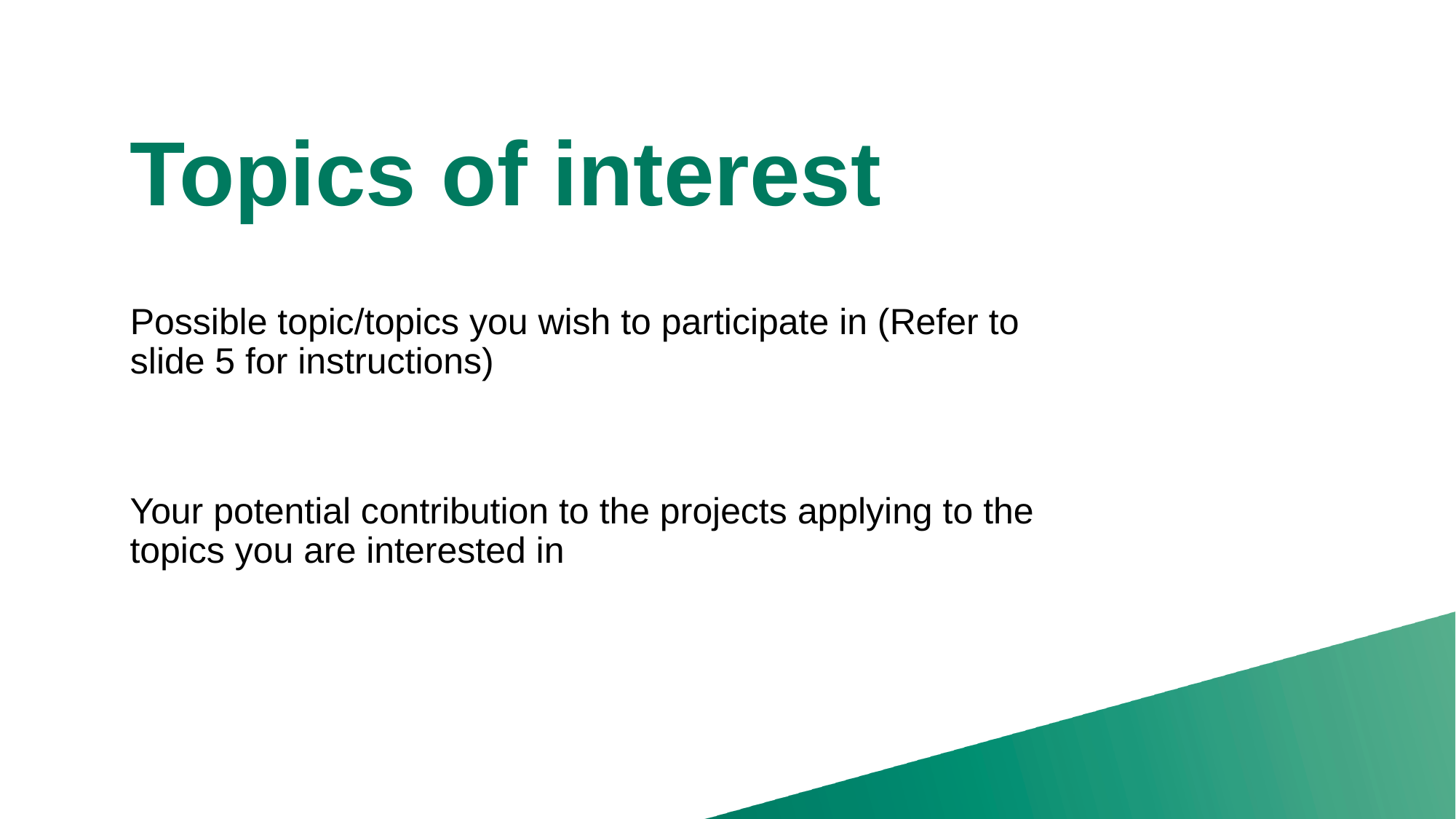

# Topics of interest
Possible topic/topics you wish to participate in (Refer to slide 5 for instructions)

Your potential contribution to the projects applying to the topics you are interested in